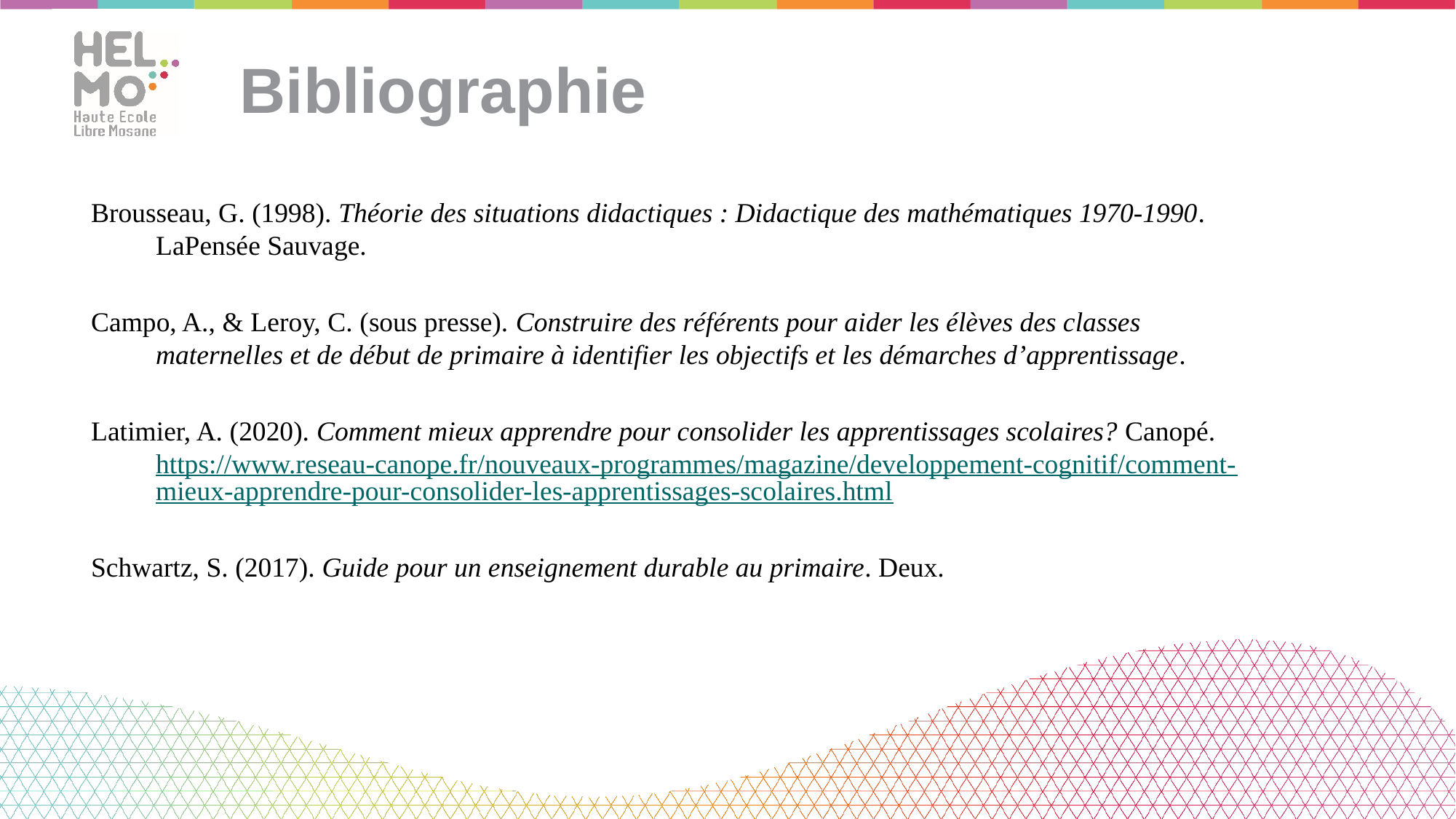

# Bibliographie
Brousseau, G. (1998). Théorie des situations didactiques : Didactique des mathématiques 1970-1990. LaPensée Sauvage.

Campo, A., & Leroy, C. (sous presse). Construire des référents pour aider les élèves des classes maternelles et de début de primaire à identifier les objectifs et les démarches d’apprentissage.

Latimier, A. (2020). Comment mieux apprendre pour consolider les apprentissages scolaires? Canopé. https://www.reseau-canope.fr/nouveaux-programmes/magazine/developpement-cognitif/comment-mieux-apprendre-pour-consolider-les-apprentissages-scolaires.html

Schwartz, S. (2017). Guide pour un enseignement durable au primaire. Deux.